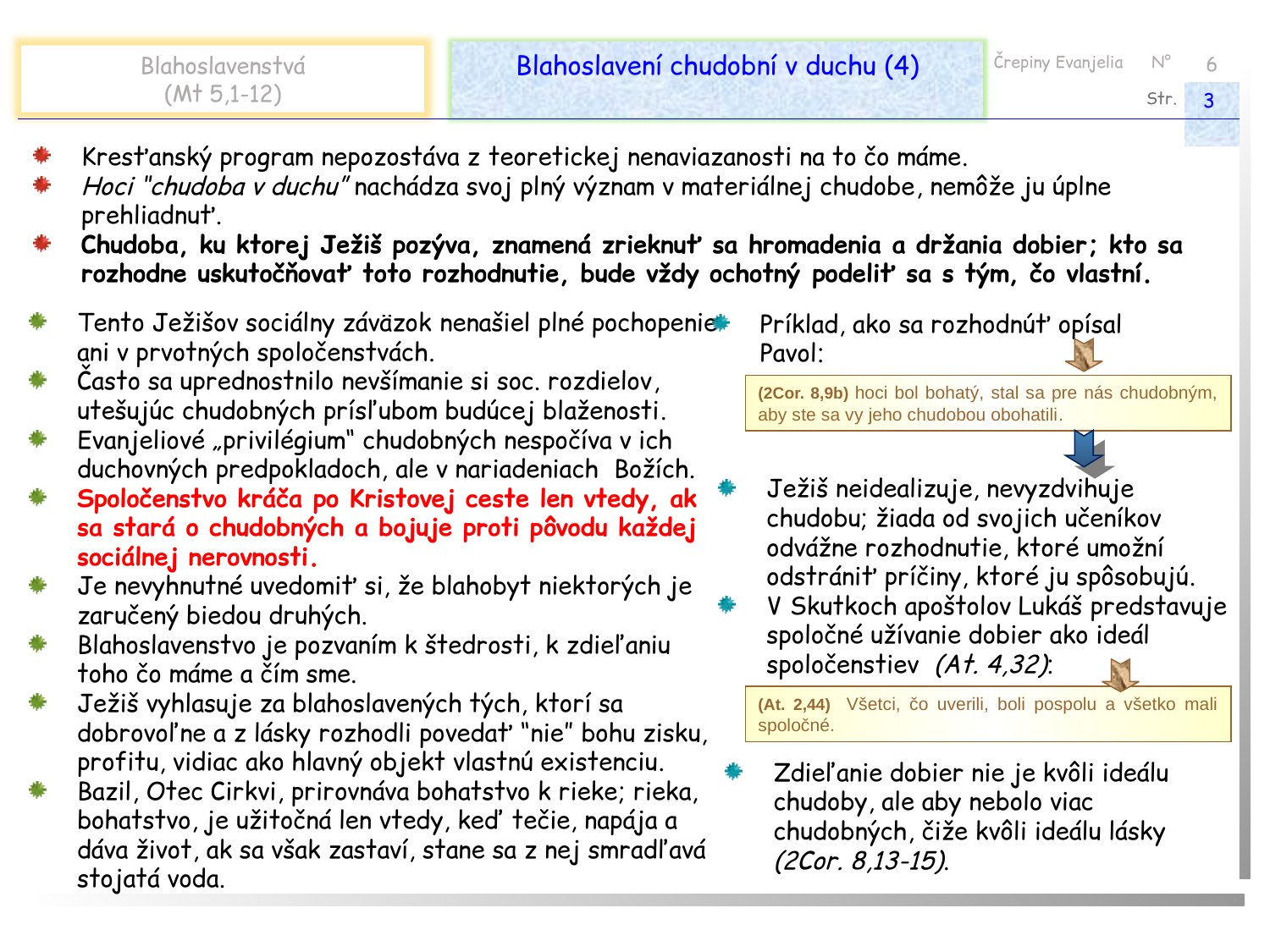

Blahoslavení chudobní v duchu (4)

Blahoslavenstvá
(Mt 5,1-12)
6
Črepiny Evanjelia
N°

3
Str.

Kresťanský program nepozostáva z teoretickej nenaviazanosti na to čo máme.
Hoci “chudoba v duchu” nachádza svoj plný význam v materiálnej chudobe, nemôže ju úplne prehliadnuť.
Chudoba, ku ktorej Ježiš pozýva, znamená zrieknuť sa hromadenia a držania dobier; kto sa rozhodne uskutočňovať toto rozhodnutie, bude vždy ochotný podeliť sa s tým, čo vlastní.

Tento Ježišov sociálny záväzok nenašiel plné pochopenie ani v prvotných spoločenstvách.
Často sa uprednostnilo nevšímanie si soc. rozdielov, utešujúc chudobných prísľubom budúcej blaženosti.
Evanjeliové „privilégium“ chudobných nespočíva v ich duchovných predpokladoch, ale v nariadeniach  Božích.
Spoločenstvo kráča po Kristovej ceste len vtedy, ak sa stará o chudobných a bojuje proti pôvodu každej sociálnej nerovnosti.
Je nevyhnutné uvedomiť si, že blahobyt niektorých je zaručený biedou druhých.
Blahoslavenstvo je pozvaním k štedrosti, k zdieľaniu toho čo máme a čím sme.
Ježiš vyhlasuje za blahoslavených tých, ktorí sa dobrovoľne a z lásky rozhodli povedať “nie” bohu zisku, profitu, vidiac ako hlavný objekt vlastnú existenciu.
Bazil, Otec Cirkvi, prirovnáva bohatstvo k rieke; rieka, bohatstvo, je užitočná len vtedy, keď tečie, napája a dáva život, ak sa však zastaví, stane sa z nej smradľavá stojatá voda.
Príklad, ako sa rozhodnúť opísal       Pavol:

(2Cor. 8,9b) hoci bol bohatý, stal sa pre nás chudobným, aby ste sa vy jeho chudobou obohatili.

Ježiš neidealizuje, nevyzdvihuje chudobu; žiada od svojich učeníkov odvážne rozhodnutie, ktoré umožní odstrániť príčiny, ktoré ju spôsobujú.
V Skutkoch apoštolov Lukáš predstavuje spoločné užívanie dobier ako ideál spoločenstiev  (At. 4,32):

(At. 2,44)  Všetci, čo uverili, boli pospolu a všetko mali spoločné.
Zdieľanie dobier nie je kvôli ideálu chudoby, ale aby nebolo viac chudobných, čiže kvôli ideálu lásky (2Cor. 8,13-15).